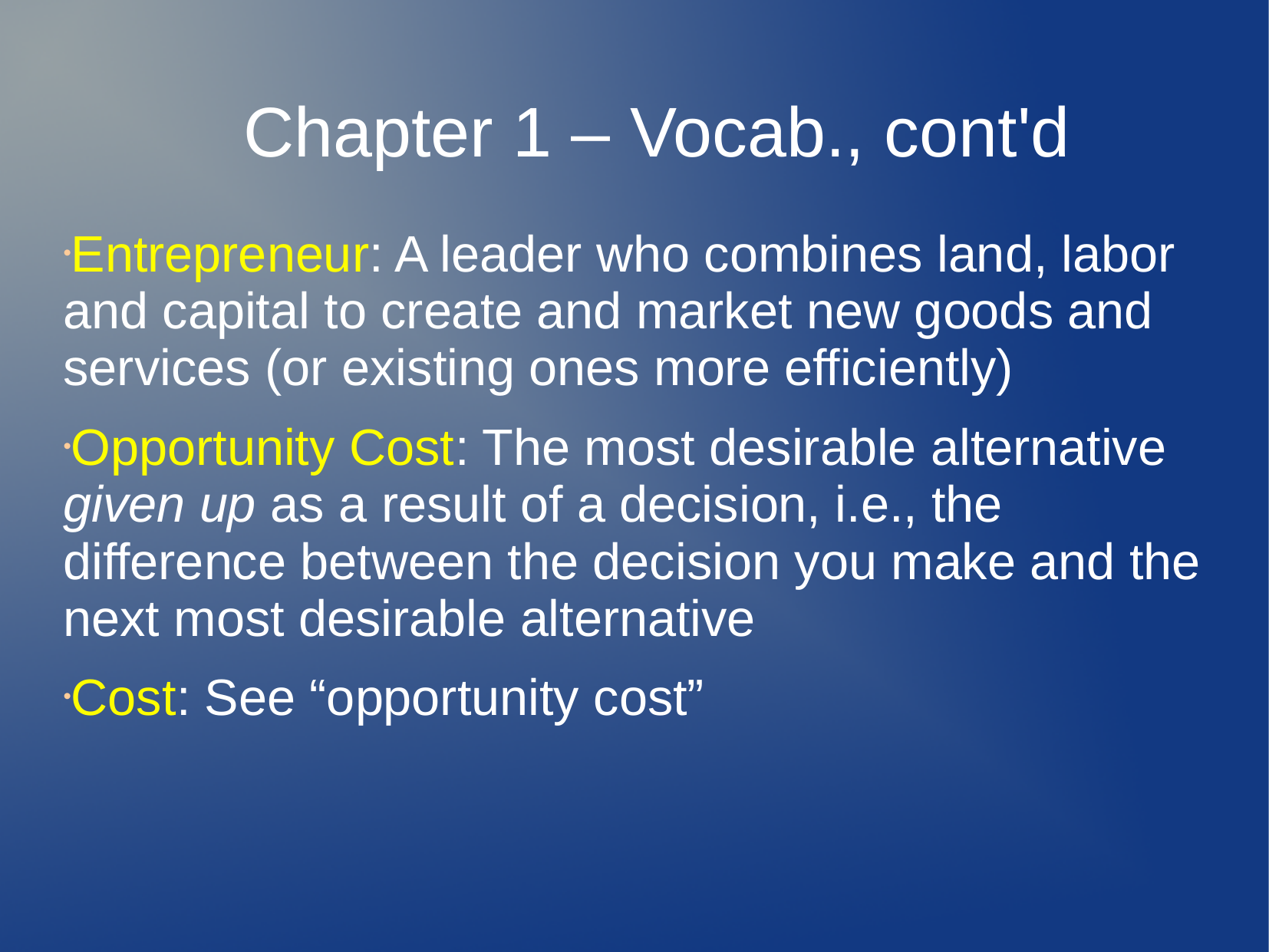

# Chapter 1 – Vocab., cont'd
Entrepreneur: A leader who combines land, labor and capital to create and market new goods and services (or existing ones more efficiently)
Opportunity Cost: The most desirable alternative given up as a result of a decision, i.e., the difference between the decision you make and the next most desirable alternative
Cost: See “opportunity cost”